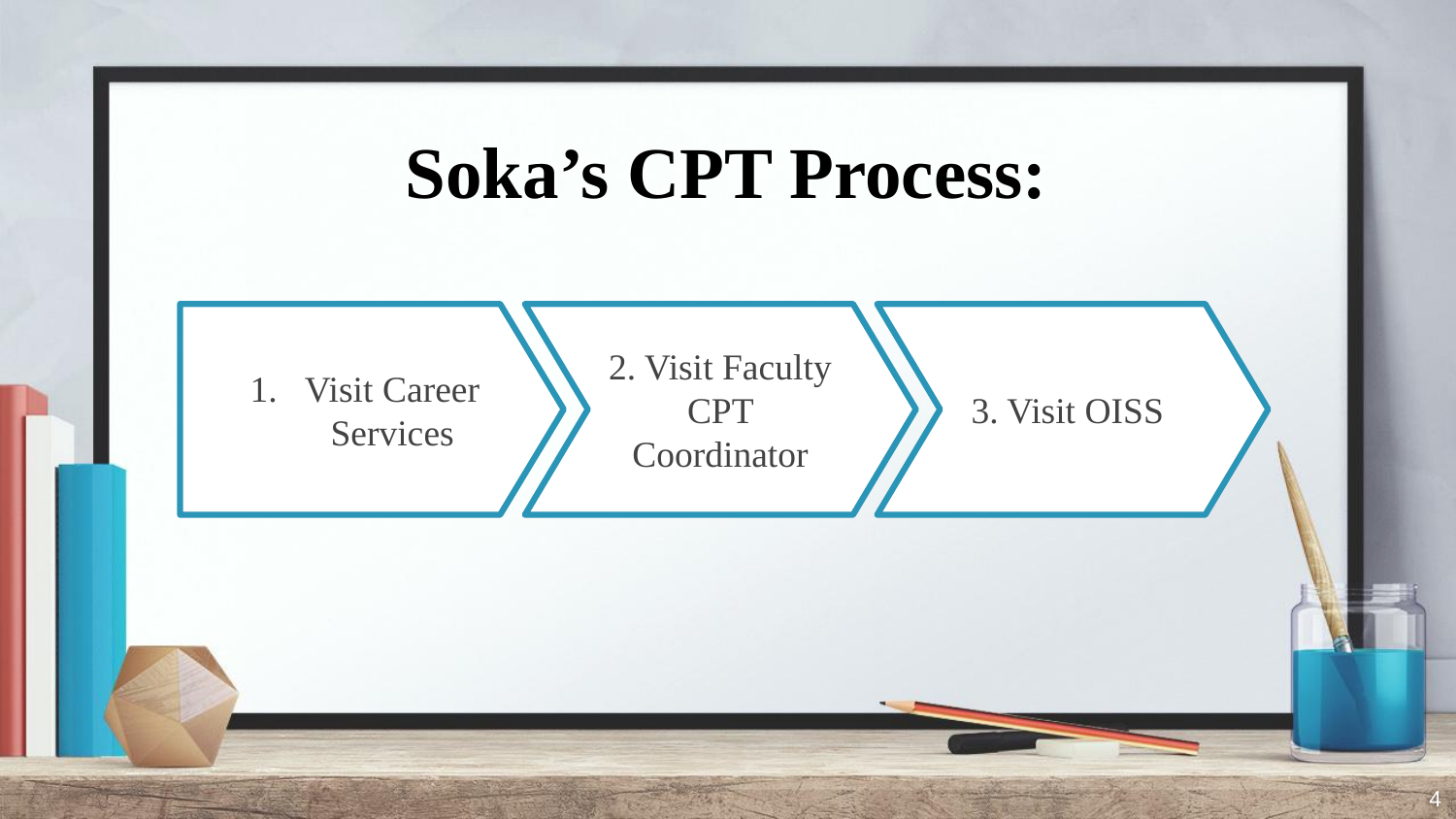

# Soka’s CPT Process:
Visit Career Services
2. Visit Faculty CPT Coordinator
3. Visit OISS
4